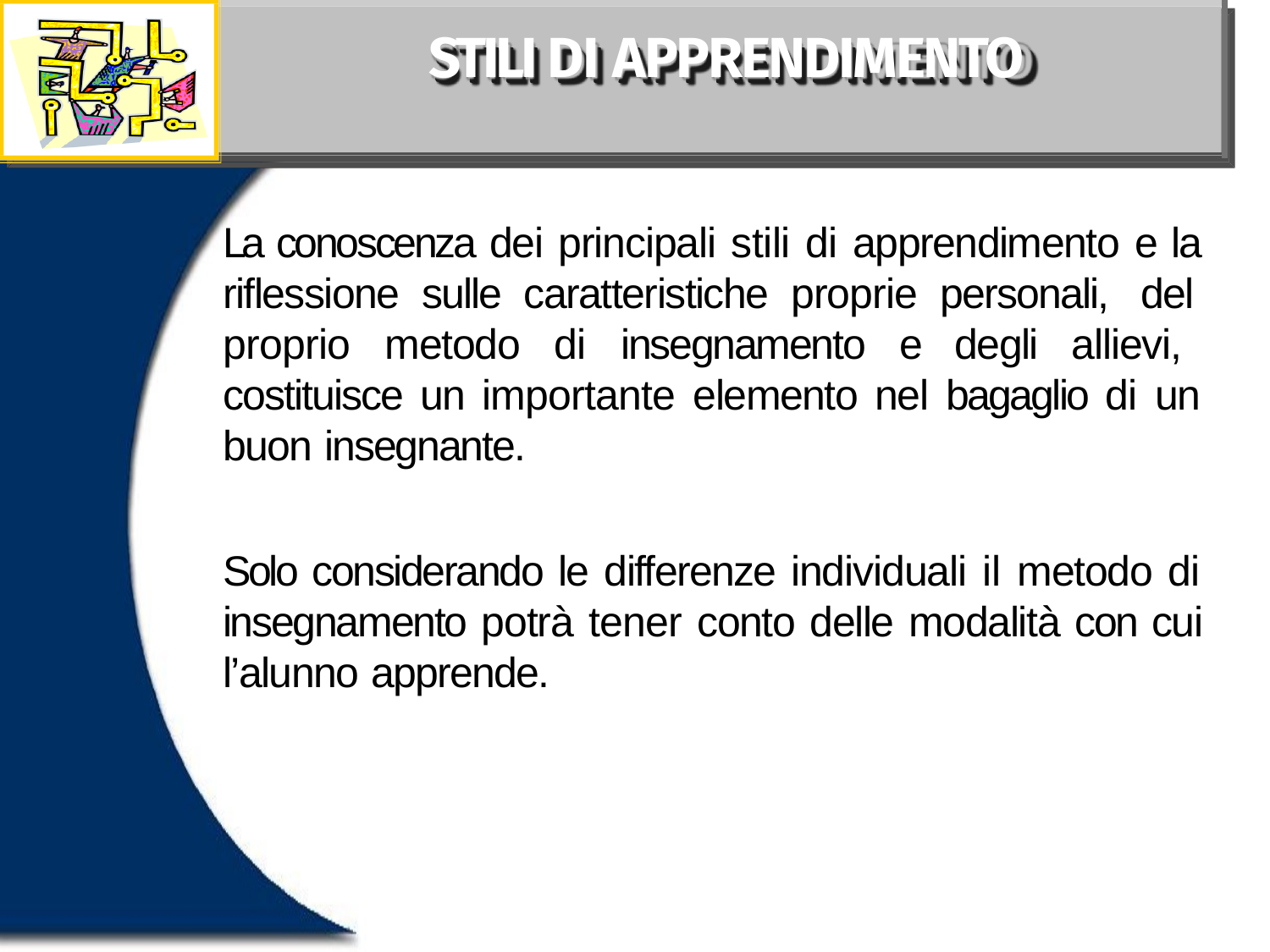

# STILI DI APPRENDIMENTO
La conoscenza dei principali stili di apprendimento e la  riflessione sulle caratteristiche proprie personali, del  proprio metodo di insegnamento e degli allievi,  costituisce un importante elemento nel bagaglio di un  buon insegnante.

Solo considerando le differenze individuali il metodo di  insegnamento potrà tener conto delle modalità con cui  l’alunno apprende.